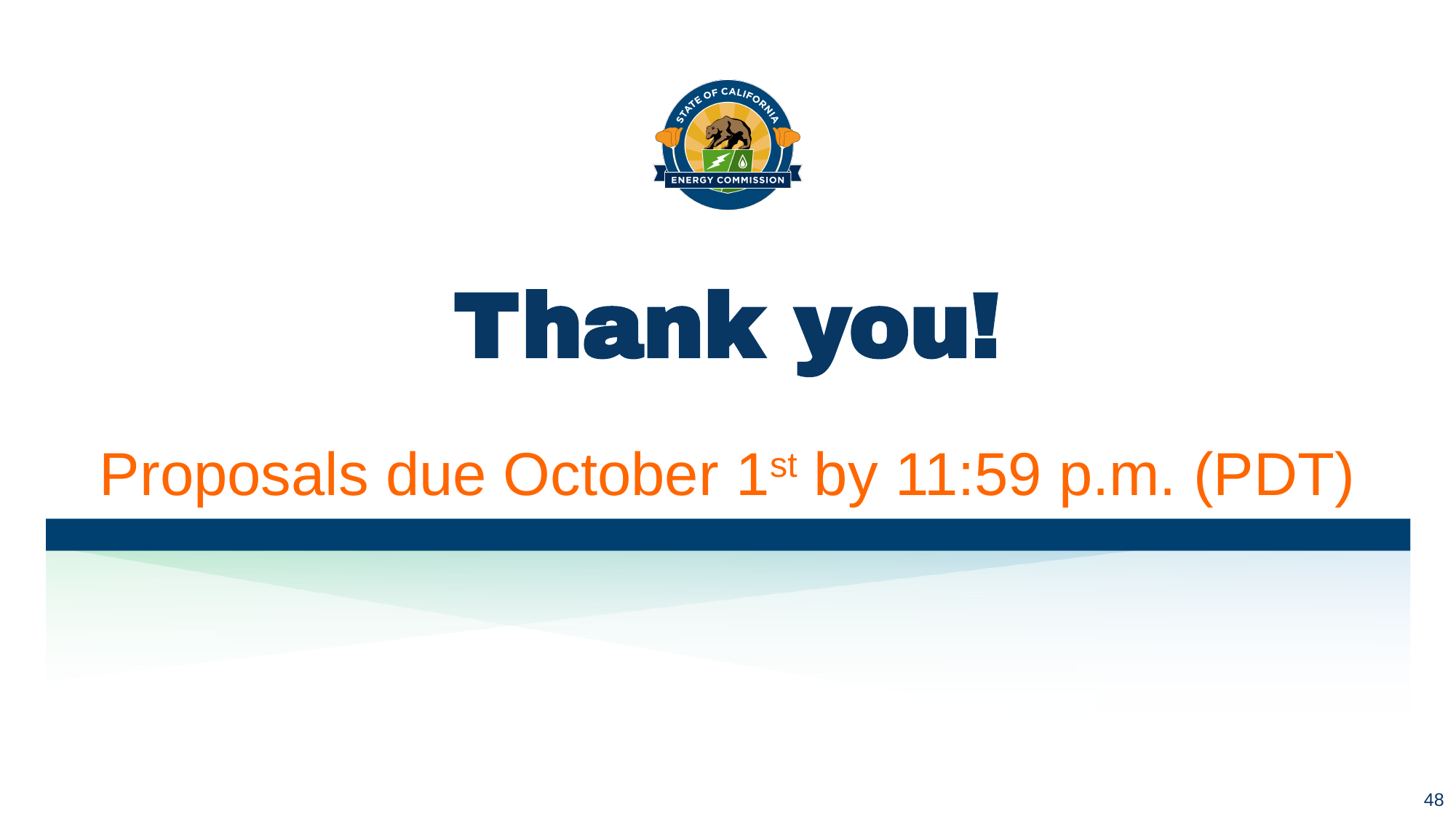

# Thank you!
Proposals due October 1st by 11:59 p.m. (PDT)
48